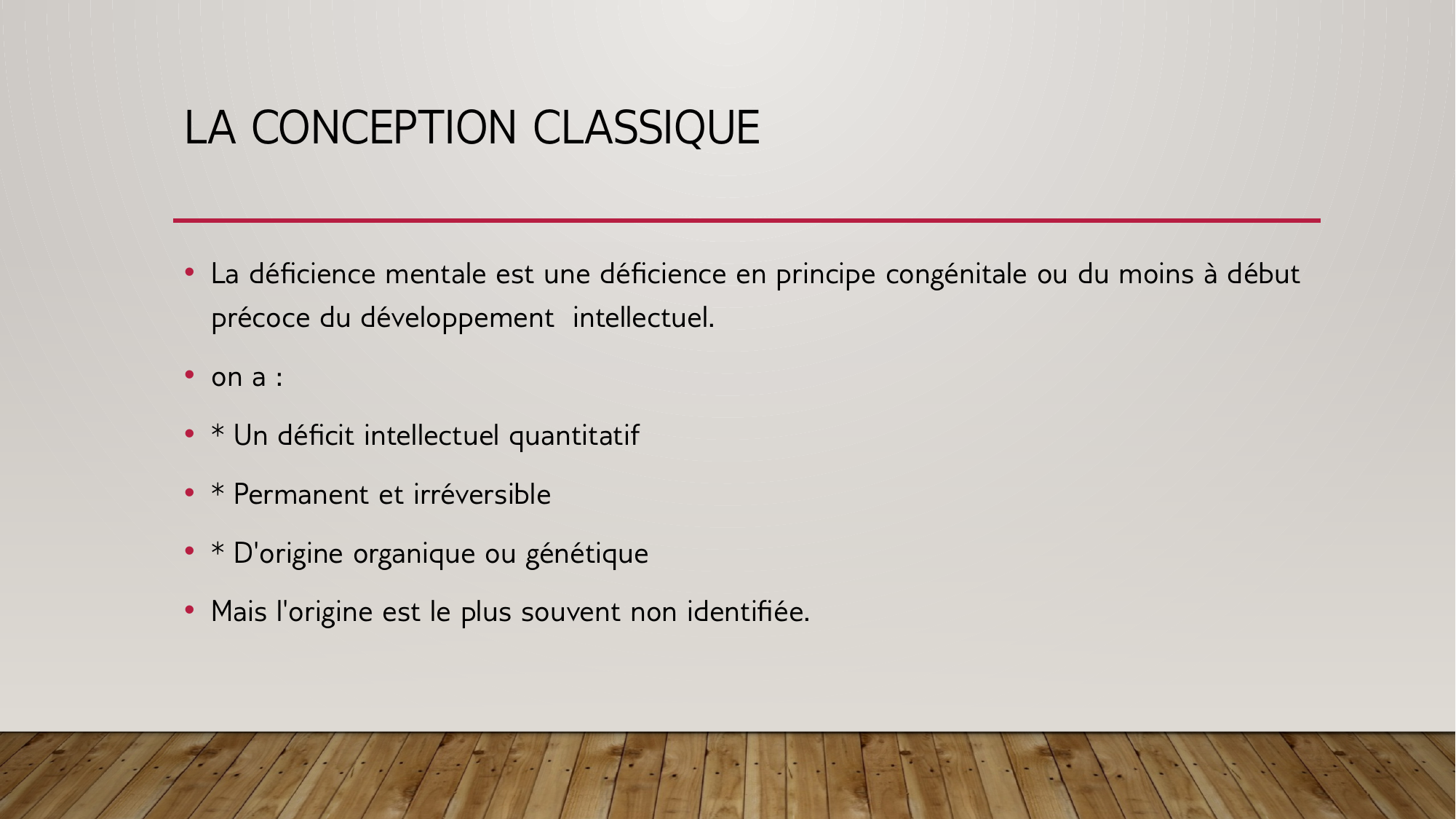

# La conception classique
La déficience mentale est une déficience en principe congénitale ou du moins à début précoce du développement  intellectuel.
on a :
* Un déficit intellectuel quantitatif
* Permanent et irréversible
* D'origine organique ou génétique
Mais l'origine est le plus souvent non identifiée.